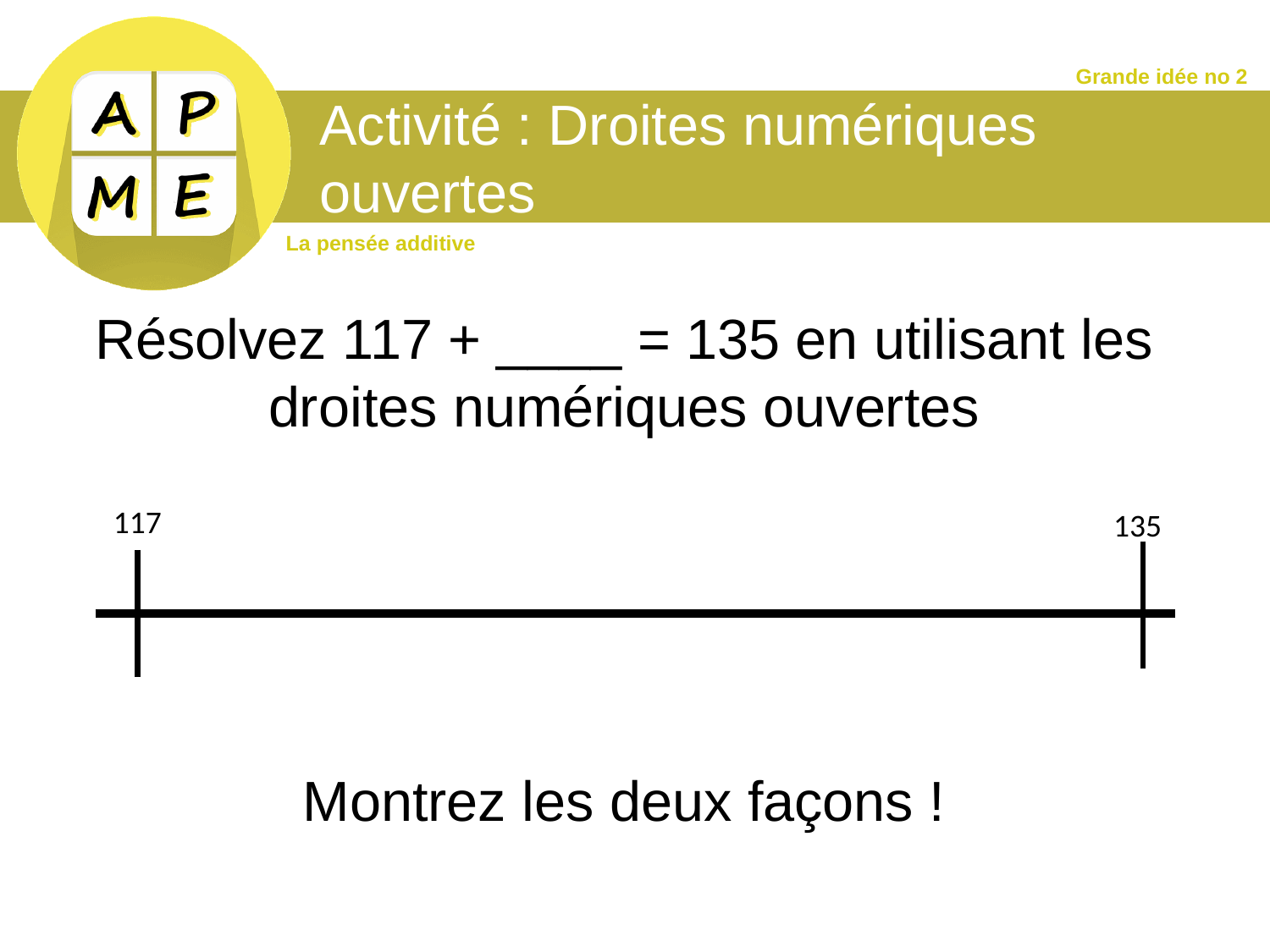

# Activité : Droites numériques ouvertes
Résolvez 117 + ____ = 135 en utilisant les droites numériques ouvertes

Montrez les deux façons !
117
135